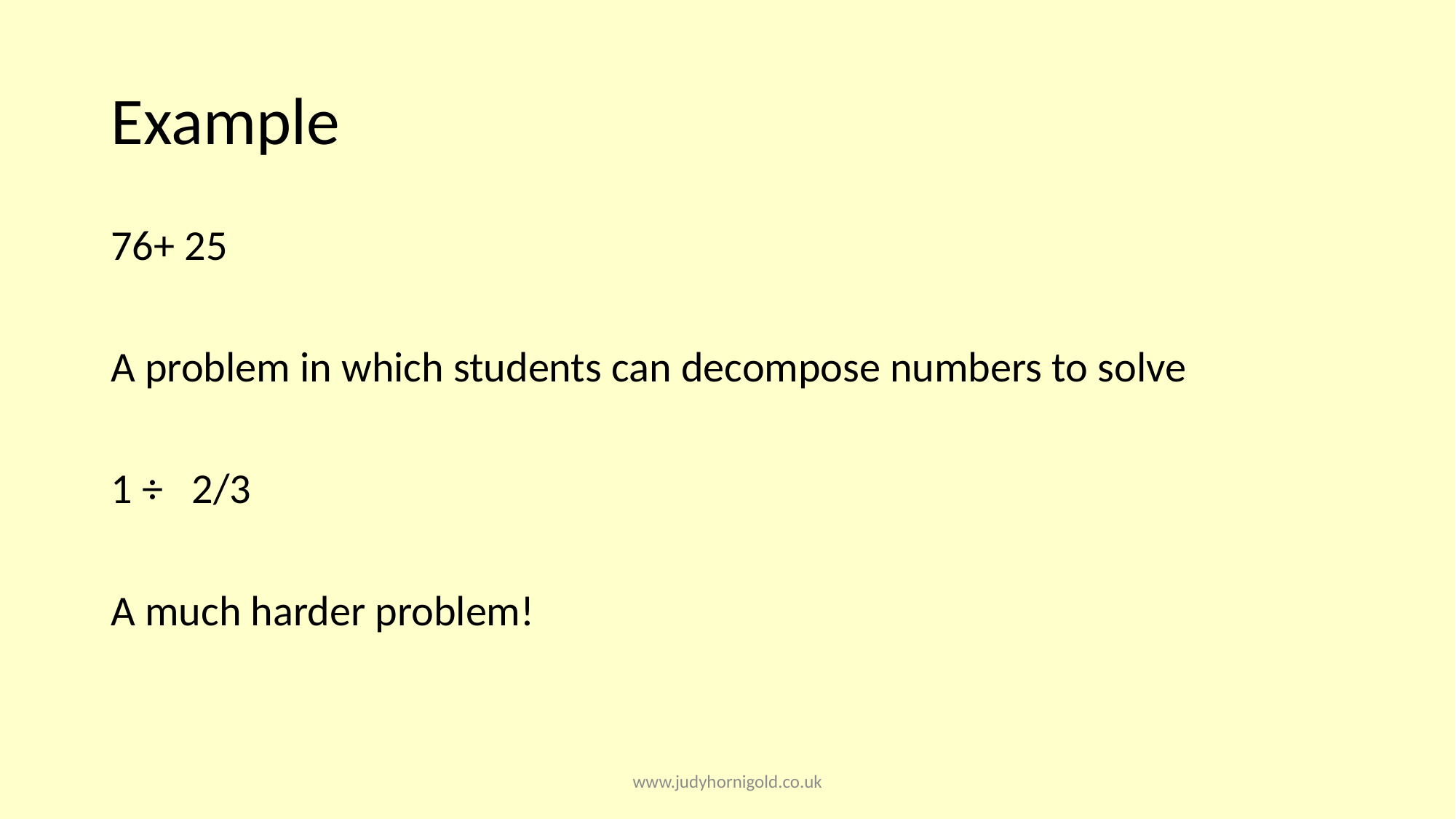

# Example
76+ 25

A problem in which students can decompose numbers to solve

1 ÷   2/3

A much harder problem!
www.judyhornigold.co.uk